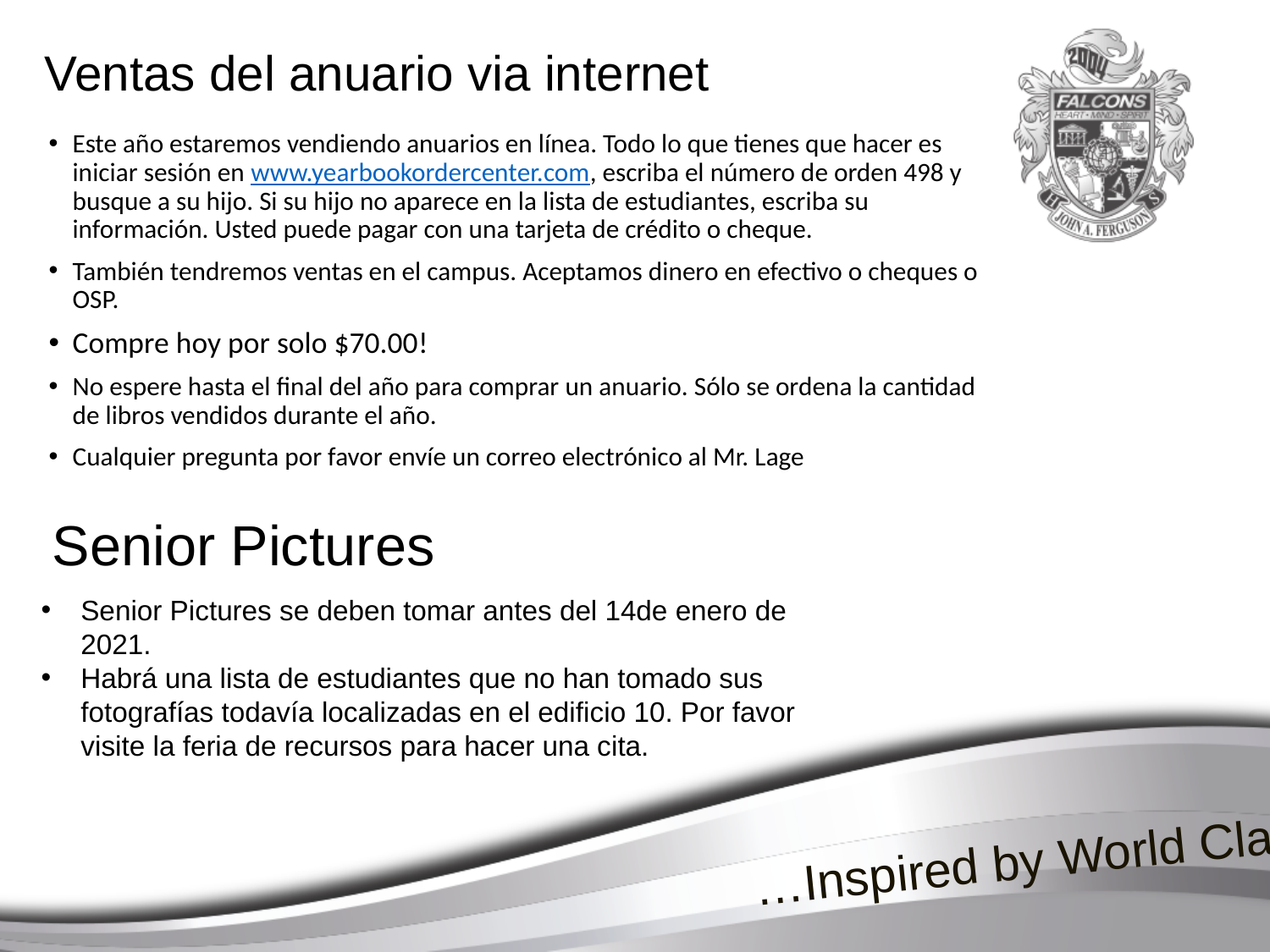

# Ventas del anuario via internet
Este año estaremos vendiendo anuarios en línea. Todo lo que tienes que hacer es iniciar sesión en www.yearbookordercenter.com, escriba el número de orden 498 y busque a su hijo. Si su hijo no aparece en la lista de estudiantes, escriba su información. Usted puede pagar con una tarjeta de crédito o cheque.
También tendremos ventas en el campus. Aceptamos dinero en efectivo o cheques o OSP.
Compre hoy por solo $70.00!
No espere hasta el final del año para comprar un anuario. Sólo se ordena la cantidad de libros vendidos durante el año.
Cualquier pregunta por favor envíe un correo electrónico al Mr. Lage

Senior Pictures
Senior Pictures se deben tomar antes del 14de enero de 2021.
Habrá una lista de estudiantes que no han tomado sus fotografías todavía localizadas en el edificio 10. Por favor visite la feria de recursos para hacer una cita.
        …Inspired by World Class